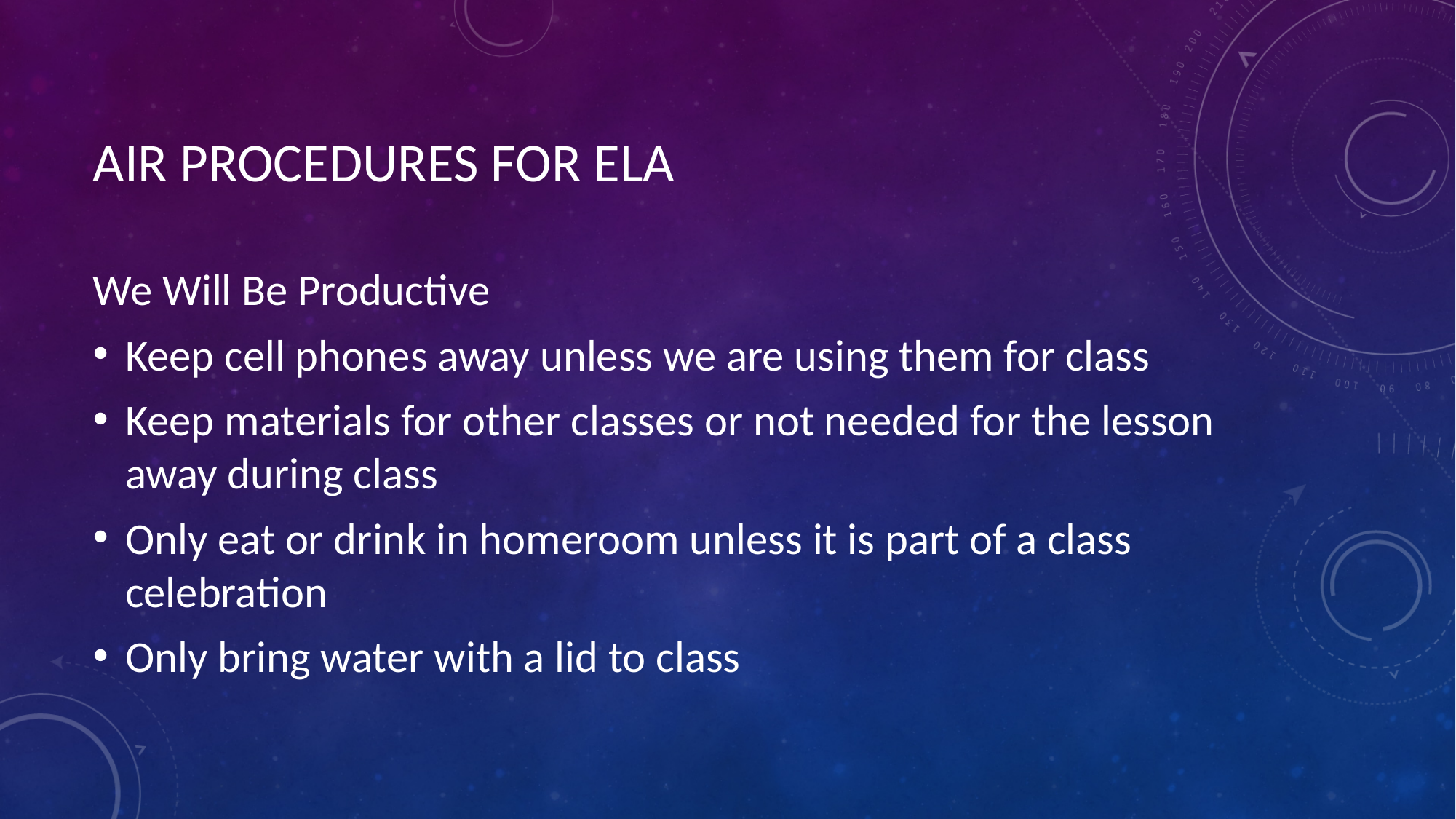

# AIR Procedures for ELA
We Will Be Productive
Keep cell phones away unless we are using them for class
Keep materials for other classes or not needed for the lesson away during class
Only eat or drink in homeroom unless it is part of a class celebration
Only bring water with a lid to class